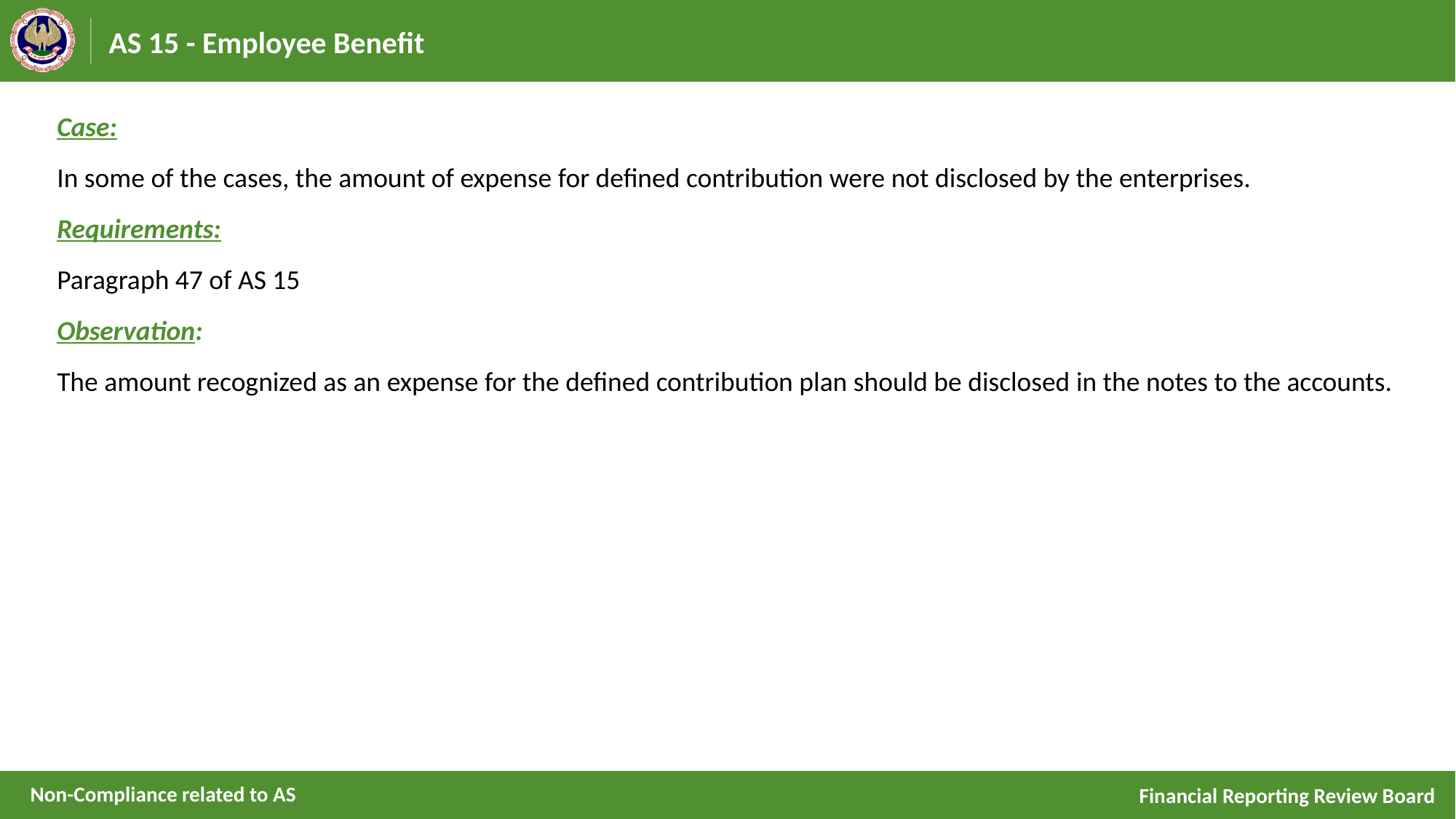

# AS 15 - Employee Benefit
Case:
In some of the cases, the amount of expense for defined contribution were not disclosed by the enterprises.
Requirements:
Paragraph 47 of AS 15
Observation:
The amount recognized as an expense for the defined contribution plan should be disclosed in the notes to the accounts.

Non-Compliance related to AS